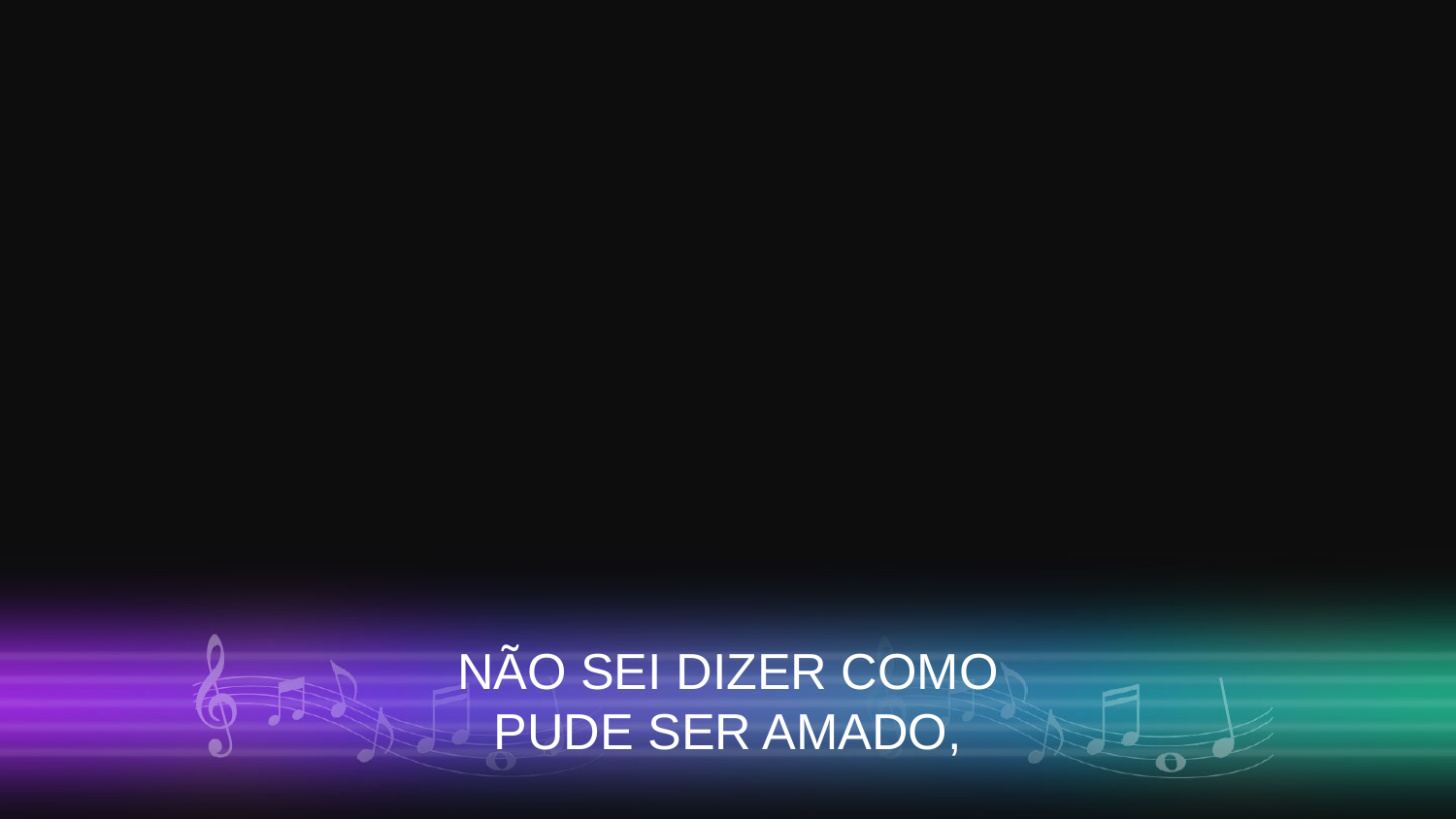

NÃO SEI DIZER COMO
PUDE SER AMADO,